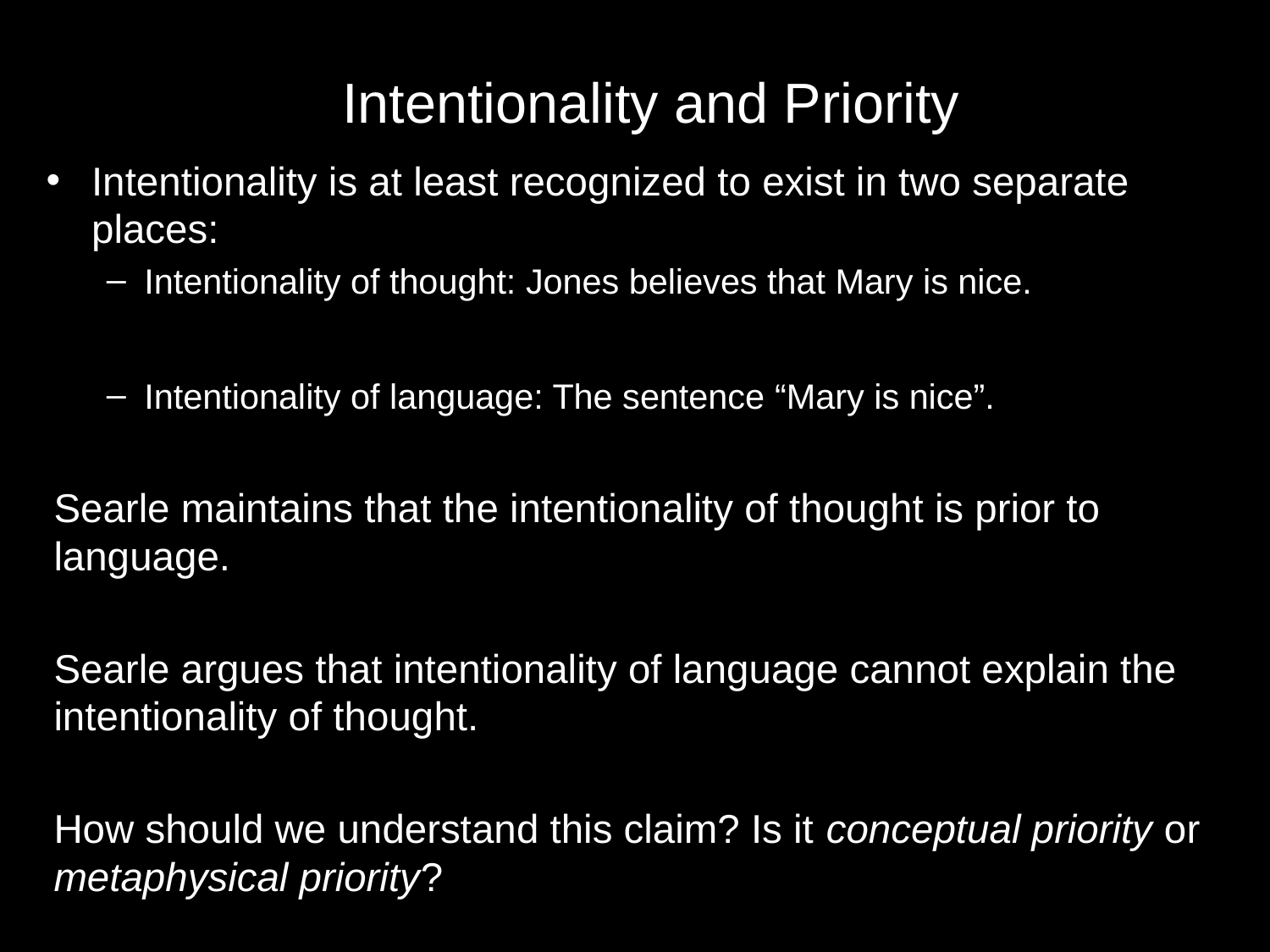

# Intentionality and Priority
Intentionality is at least recognized to exist in two separate places:
Intentionality of thought: Jones believes that Mary is nice.

Intentionality of language: The sentence “Mary is nice”.

Searle maintains that the intentionality of thought is prior to language.

Searle argues that intentionality of language cannot explain the intentionality of thought.

How should we understand this claim? Is it conceptual priority or metaphysical priority?